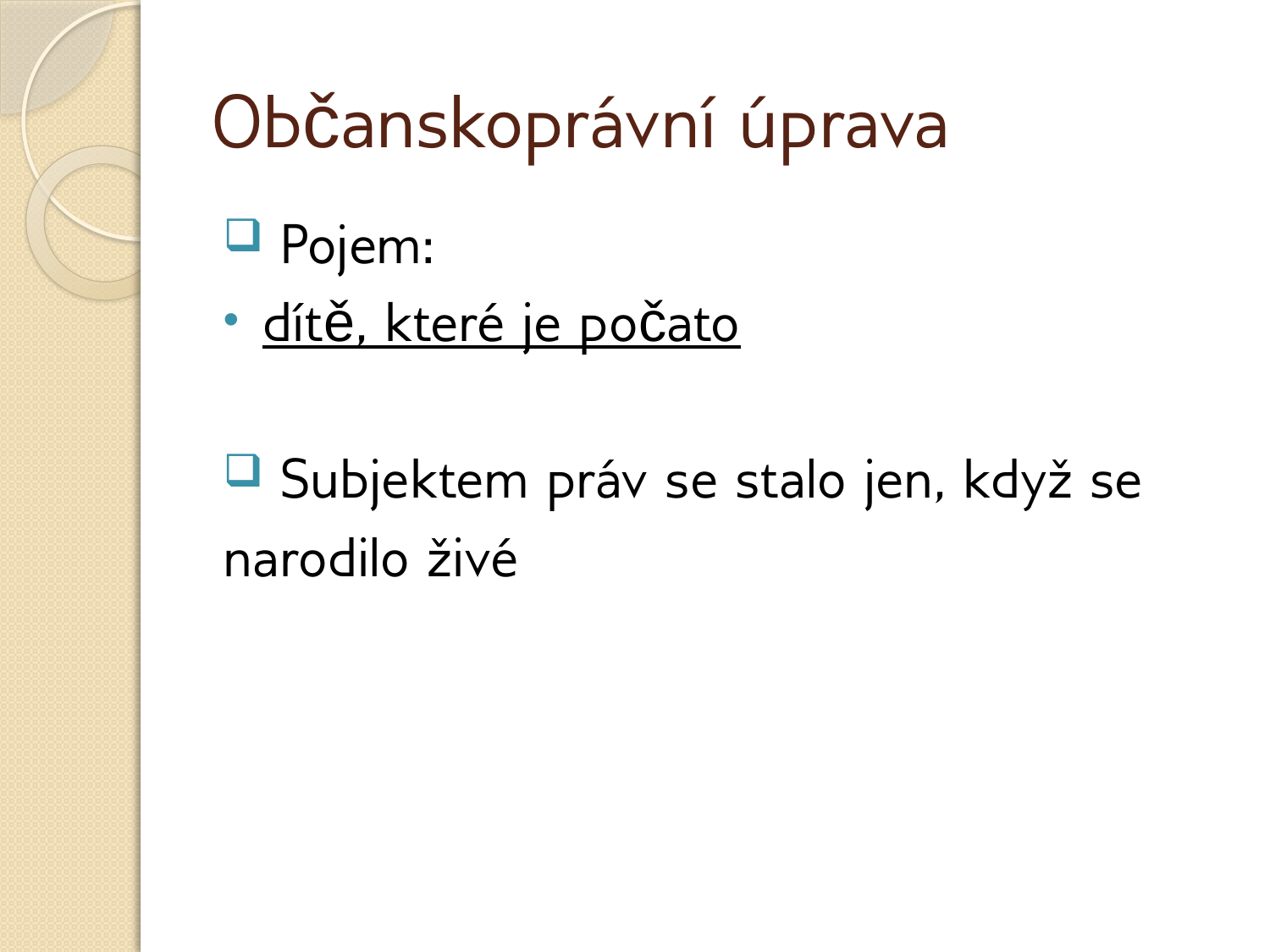

# Občanskoprávní úprava
 Pojem:
dítě, které je počato

 Subjektem práv se stalo jen, když se
narodilo živé